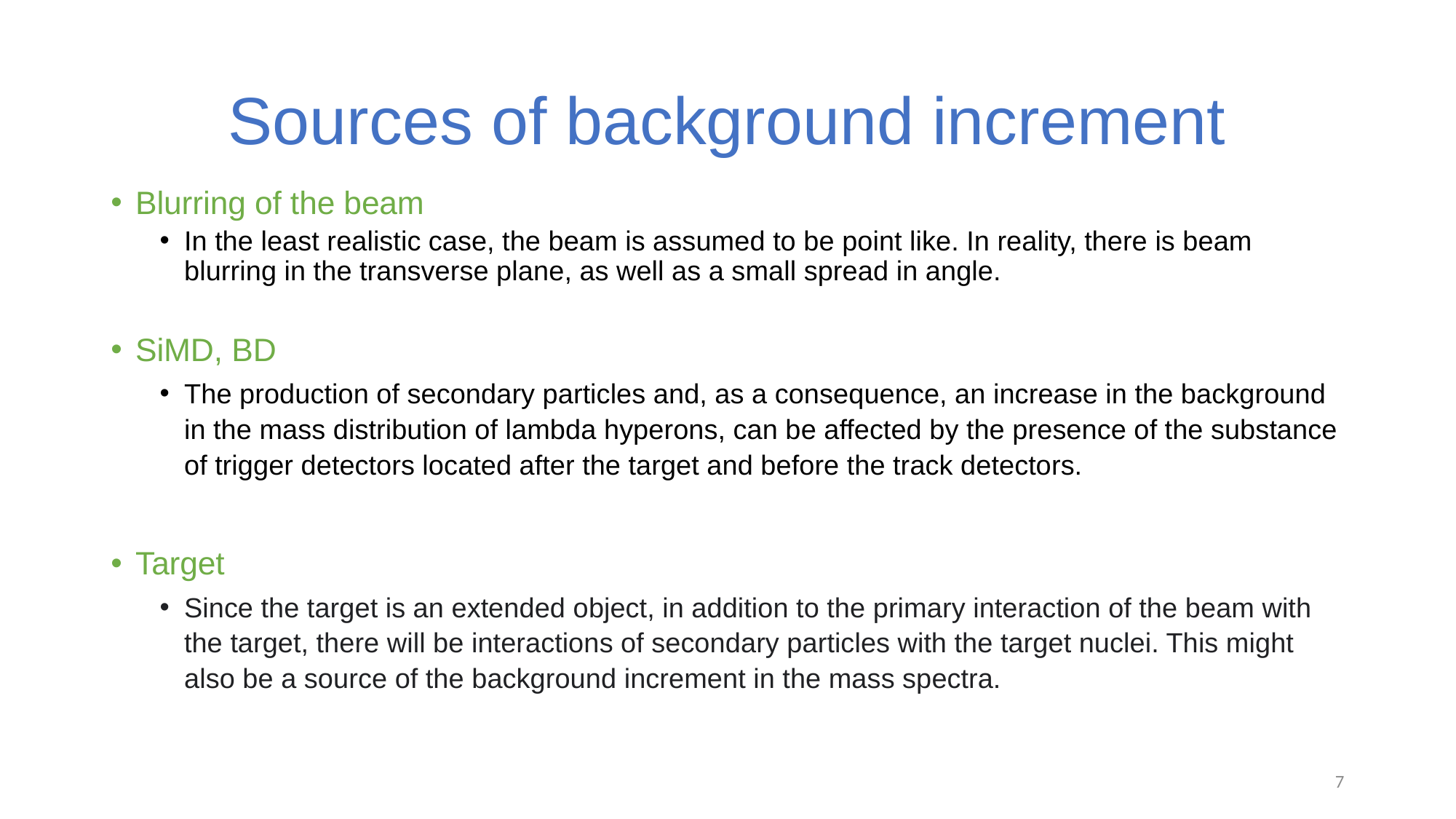

# Sources of background increment
Blurring of the beam
In the least realistic case, the beam is assumed to be point like. In reality, there is beam blurring in the transverse plane, as well as a small spread in angle.

SiMD, BD
The production of secondary particles and, as a consequence, an increase in the background in the mass distribution of lambda hyperons, can be affected by the presence of the substance of trigger detectors located after the target and before the track detectors.

Target
Since the target is an extended object, in addition to the primary interaction of the beam with the target, there will be interactions of secondary particles with the target nuclei. This might also be a source of the background increment in the mass spectra.
7